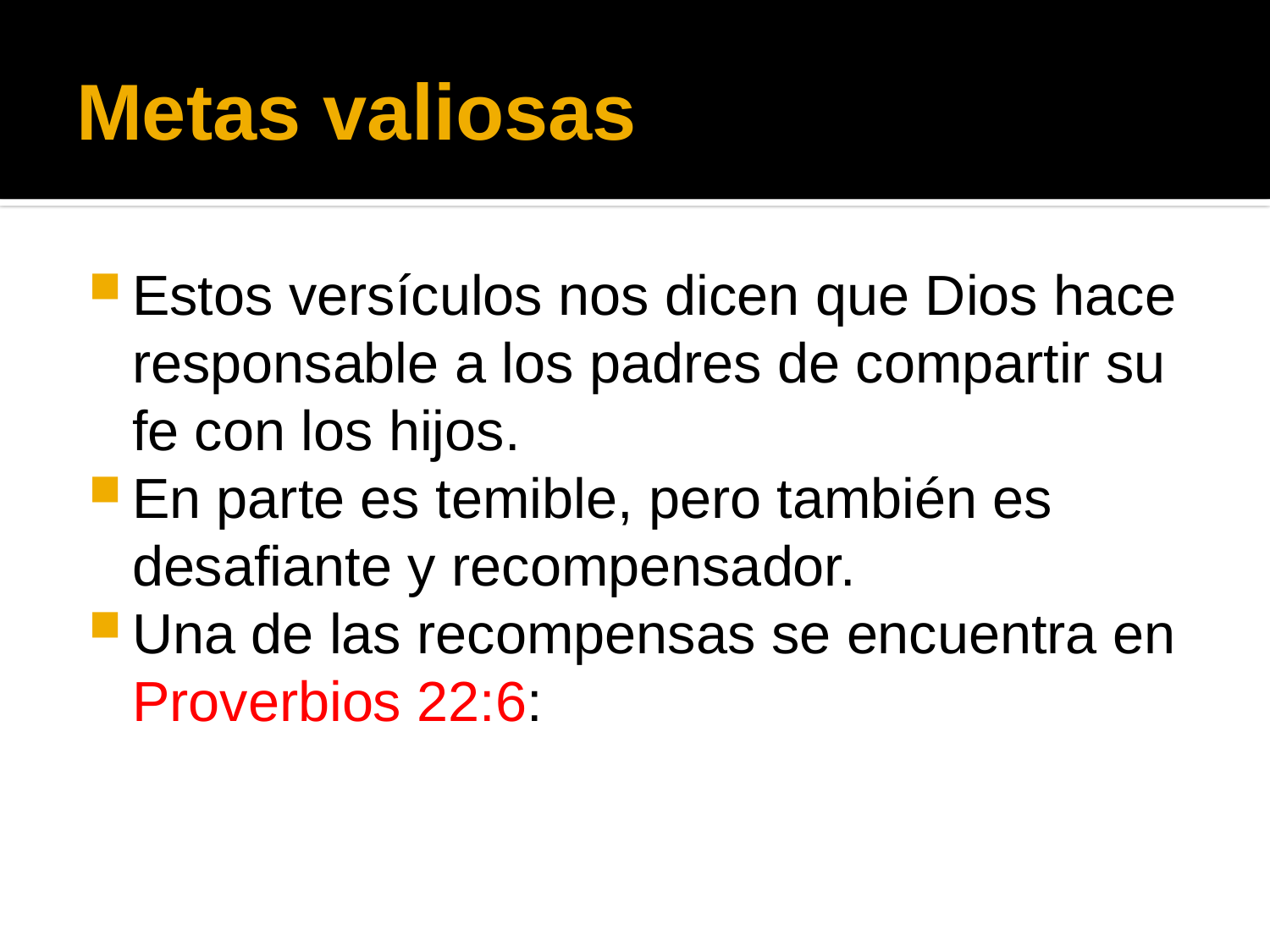

# Metas valiosas
Estos versículos nos dicen que Dios hace responsable a los padres de compartir su fe con los hijos.
En parte es temible, pero también es desafiante y recompensador.
Una de las recompensas se encuentra en Proverbios 22:6:

(787) 890-0118
www.iglesiabiblicabaustista.org